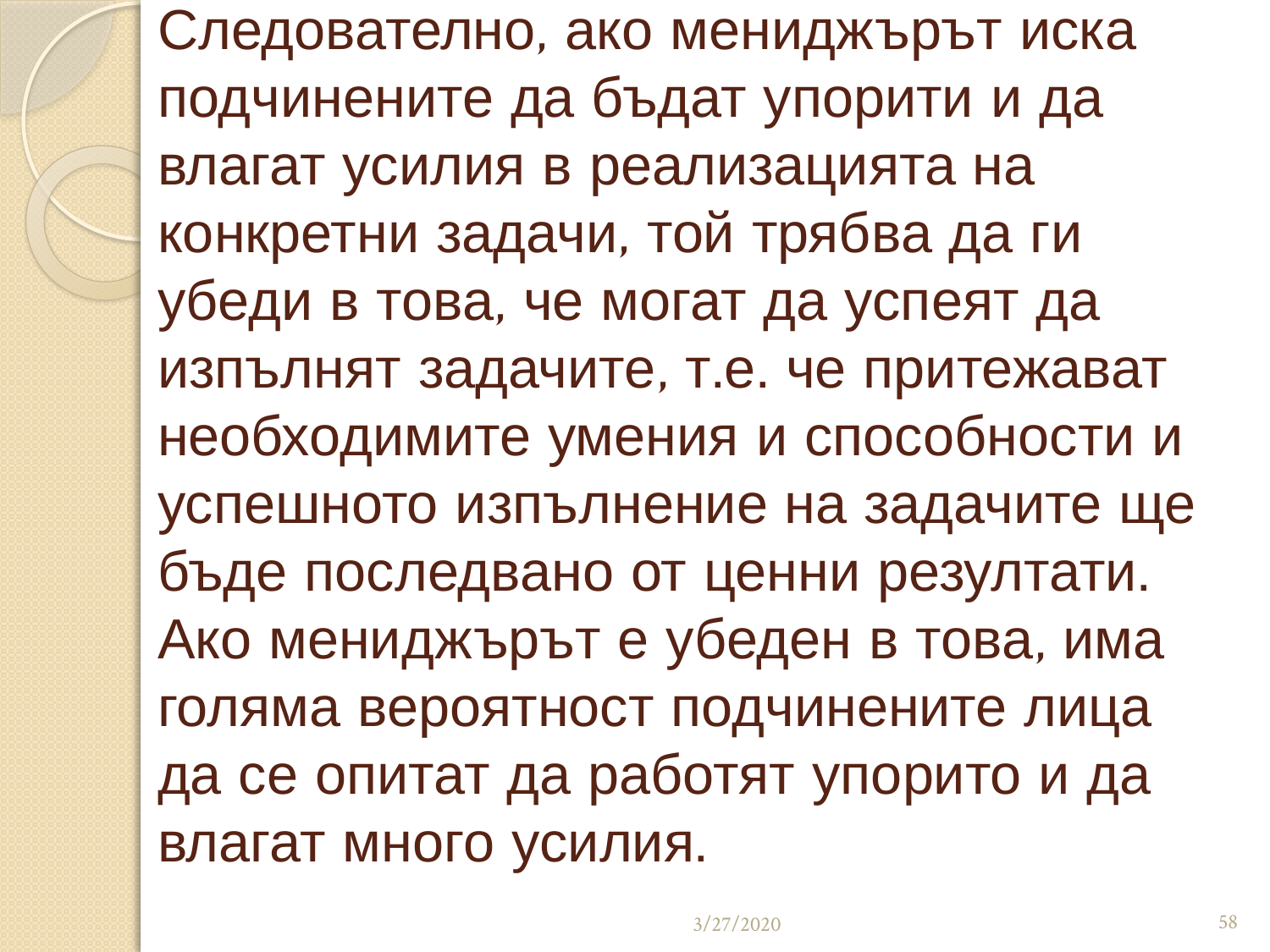

# Следователно, ако мениджърът иска подчинените да бъдат упорити и да влагат усилия в реализацията на конкретни задачи, той трябва да ги убеди в това, че могат да успеят да изпълнят задачите, т.е. че притежават необходимите умения и способности и успешното изпълнение на задачите ще бъде последвано от ценни резултати. Ако мениджърът е убеден в това, има голяма вероятност подчинените лица да се опитат да работят упорито и да влагат много усилия.
3/27/2020
58